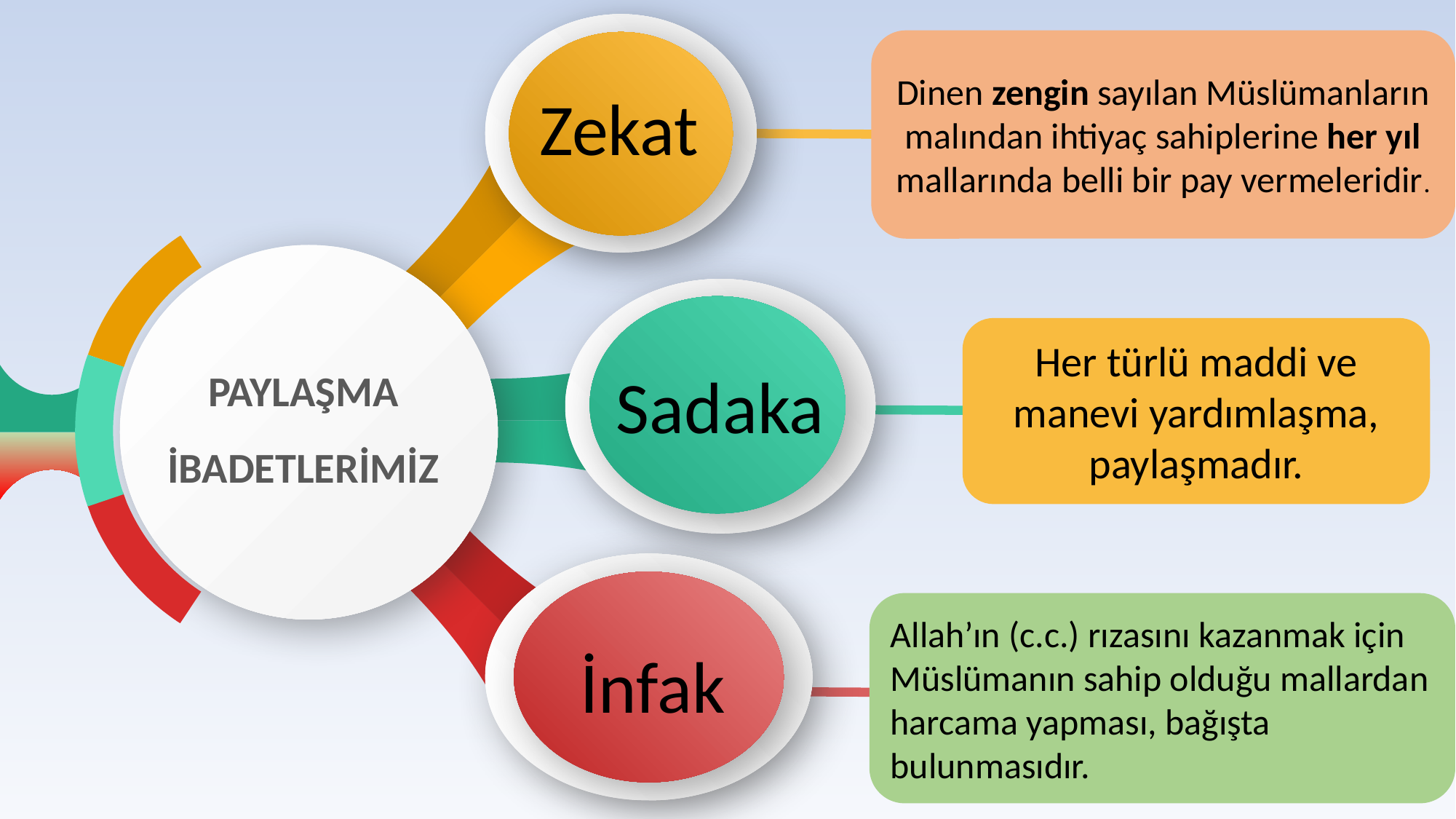

Dinen zengin sayılan Müslümanların malından ihtiyaç sahiplerine her yıl mallarında belli bir pay vermeleridir.
Zekat

Her türlü maddi ve manevi yardımlaşma, paylaşmadır.
PAYLAŞMA İBADETLERİMİZ

Sadaka

Allah’ın (c.c.) rızasını kazanmak için Müslümanın sahip olduğu mallardan harcama yapması, bağışta bulunmasıdır.
İnfak